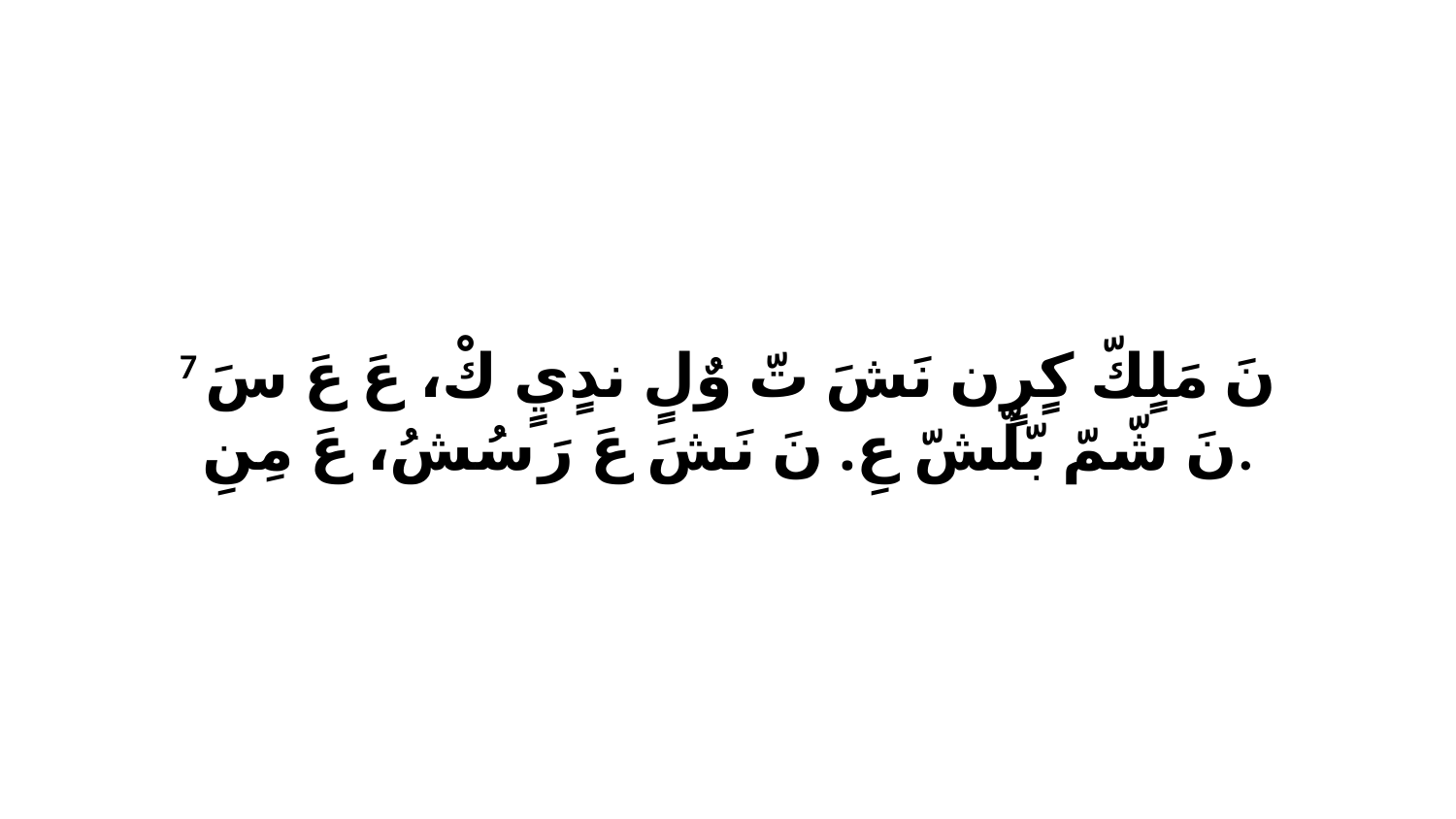

7 نَ مَلٍكّ كٍرٍن نَشَ تّ وٌلٍ ندٍيٍ كْ، عَ عَ سَ نَ شّمّ بّلّشّ عِ. نَ نَشَ عَ رَ سُشُ، عَ مِنِ.